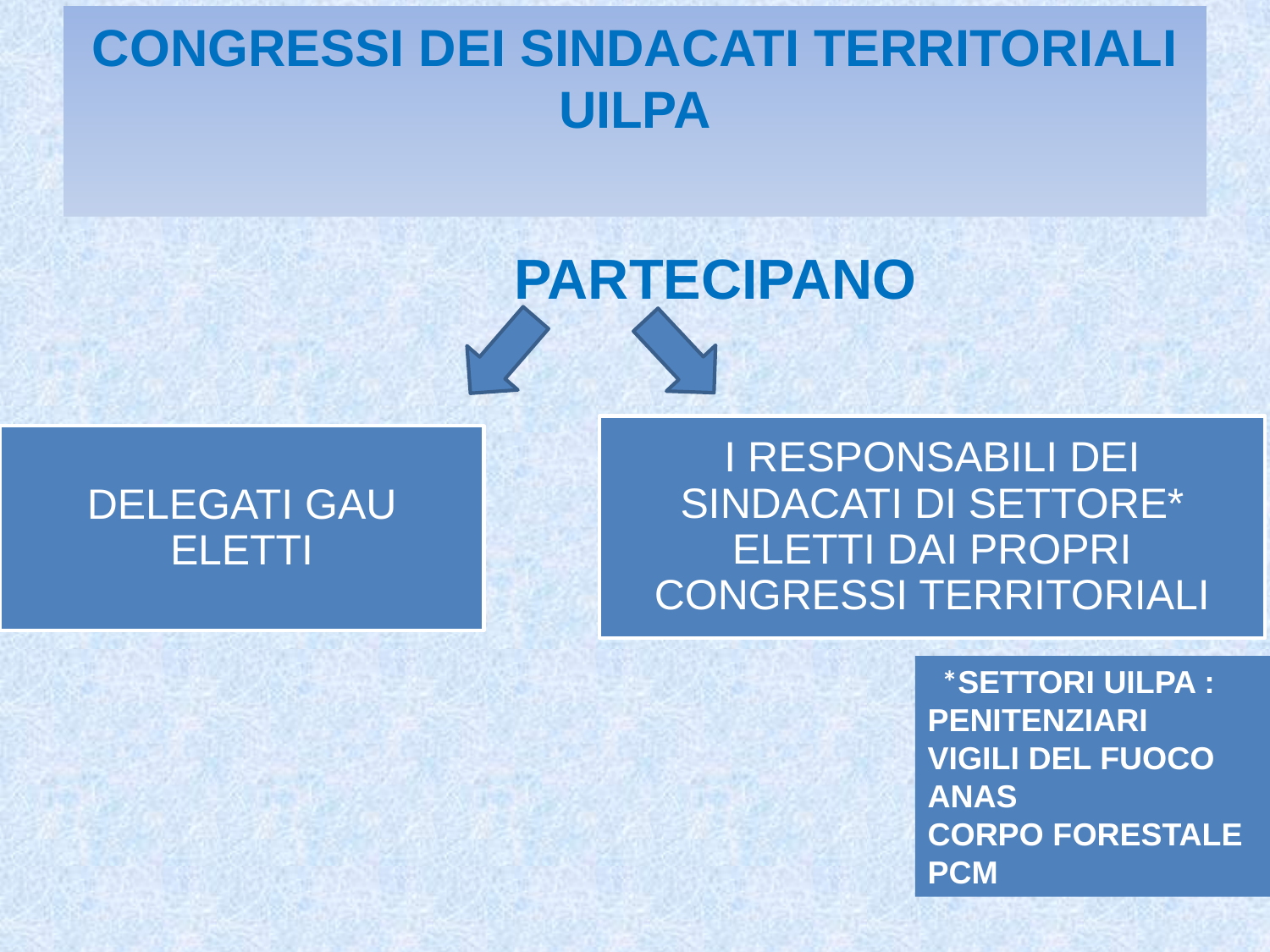

# CONGRESSI DEI SINDACATI TERRITORIALI UILPA
                                PARTECIPANO

DELEGATI GAU ELETTI
I RESPONSABILI DEI SINDACATI DI SETTORE* ELETTI DAI PROPRI CONGRESSI TERRITORIALI
  *SETTORI UILPA :
PENITENZIARI
VIGILI DEL FUOCO
ANAS
CORPO FORESTALE
PCM